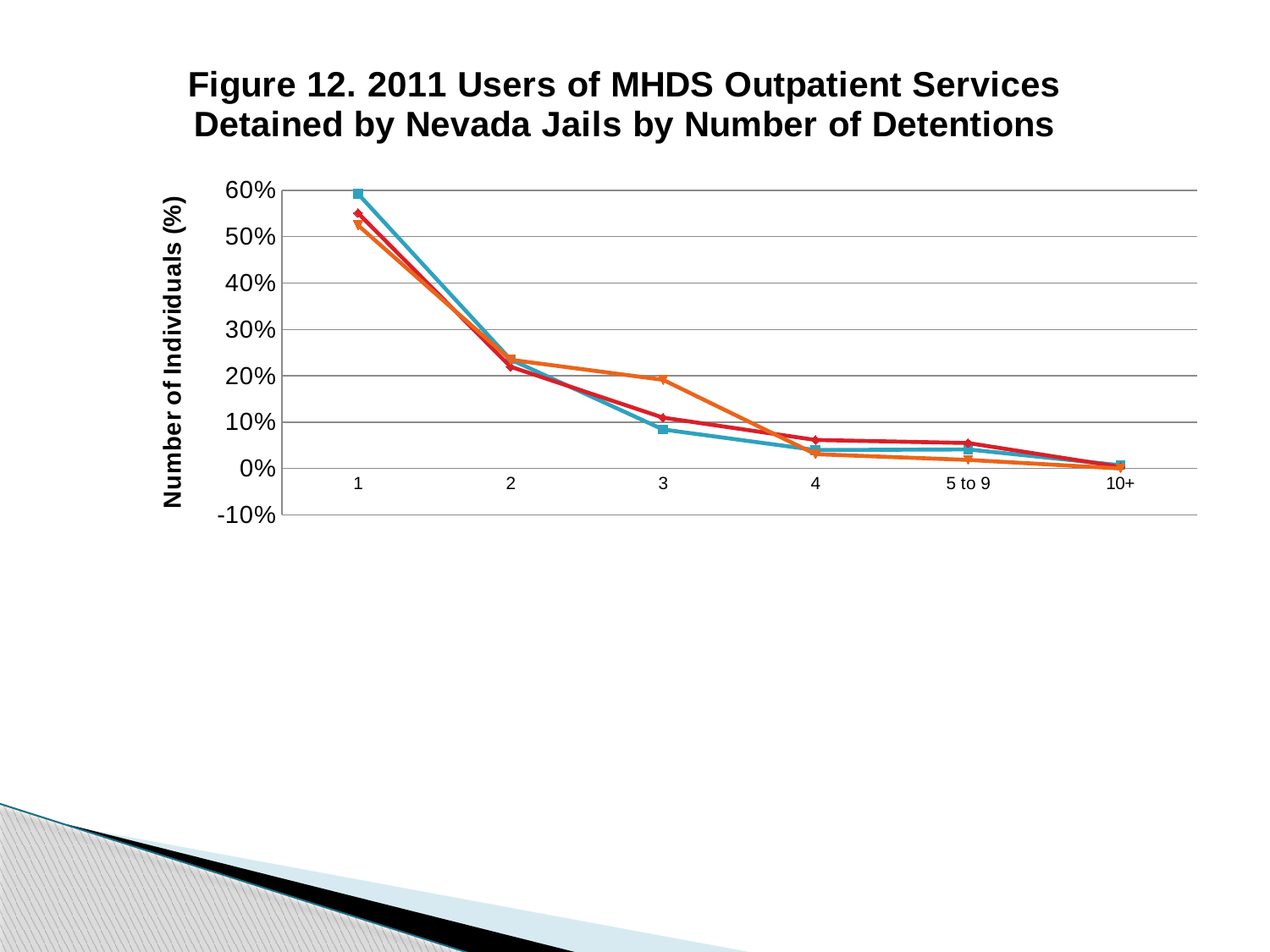

### Chart: Figure 12. 2011 Users of MHDS Outpatient Services Detained by Nevada Jails by Number of Detentions

| Category | CCDC (n=2138) | WCDF (n=911) | CCJ (n=162) |
|---|---|---|---|
| 1 | 0.5926099158091674 | 0.5510428100987925 | 0.5246913580246914 |
| 2 | 0.235266604303087 | 0.21953896816684962 | 0.2345679012345679 |
| 3 | 0.08419083255378859 | 0.10976948408342481 | 0.19135802469135801 |
| 4 | 0.039756782039289056 | 0.06147091108671789 | 0.030864197530864196 |
| 5 to 9 | 0.0411599625818522 | 0.054884742041712405 | 0.018518518518518517 |
| 10+ | 0.007015902712815715 | 0.003293084522502744 | 0.0 |